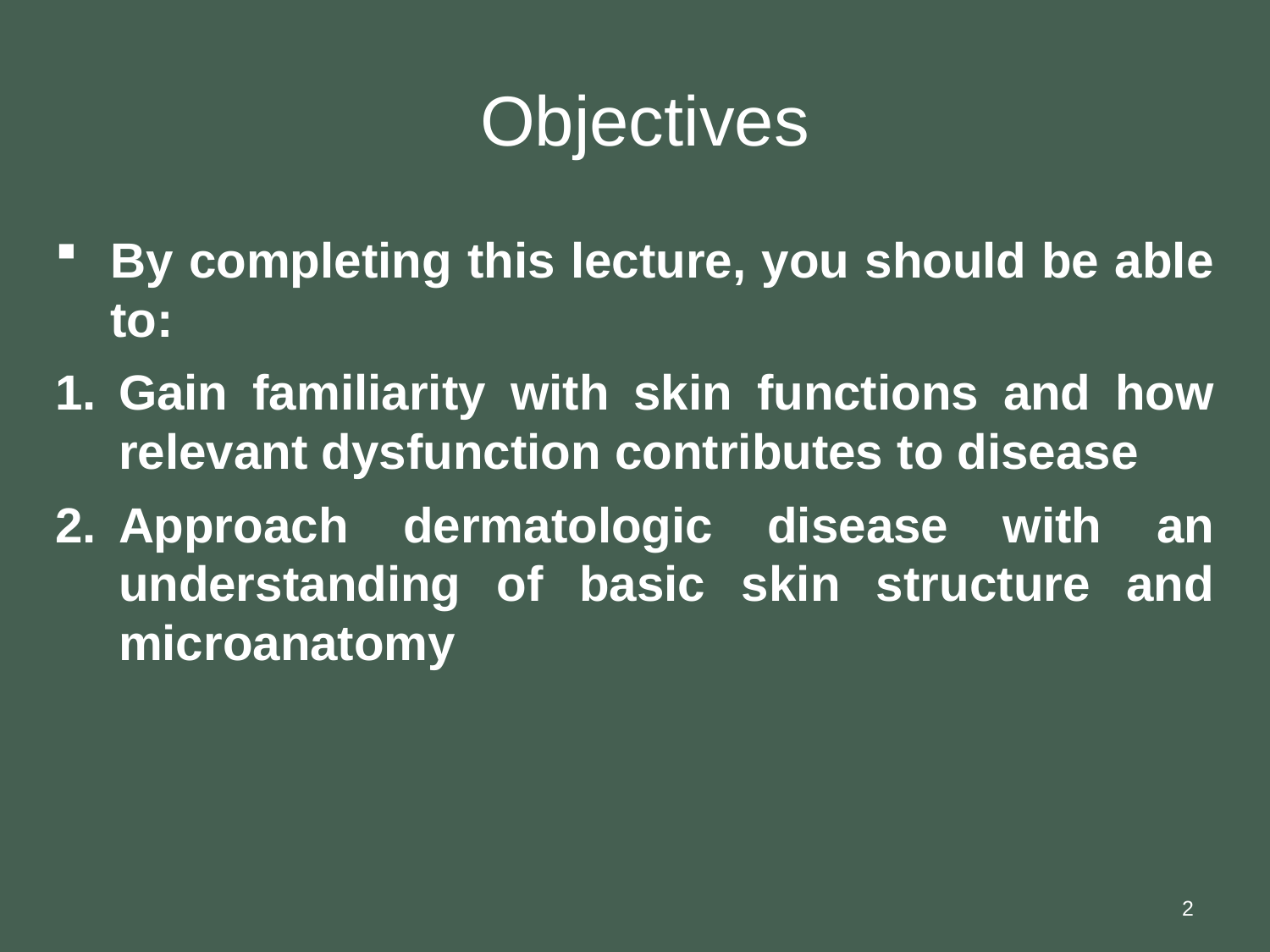

# Objectives
By completing this lecture, you should be able to:
Gain familiarity with skin functions and how relevant dysfunction contributes to disease
Approach dermatologic disease with an understanding of basic skin structure and microanatomy
2